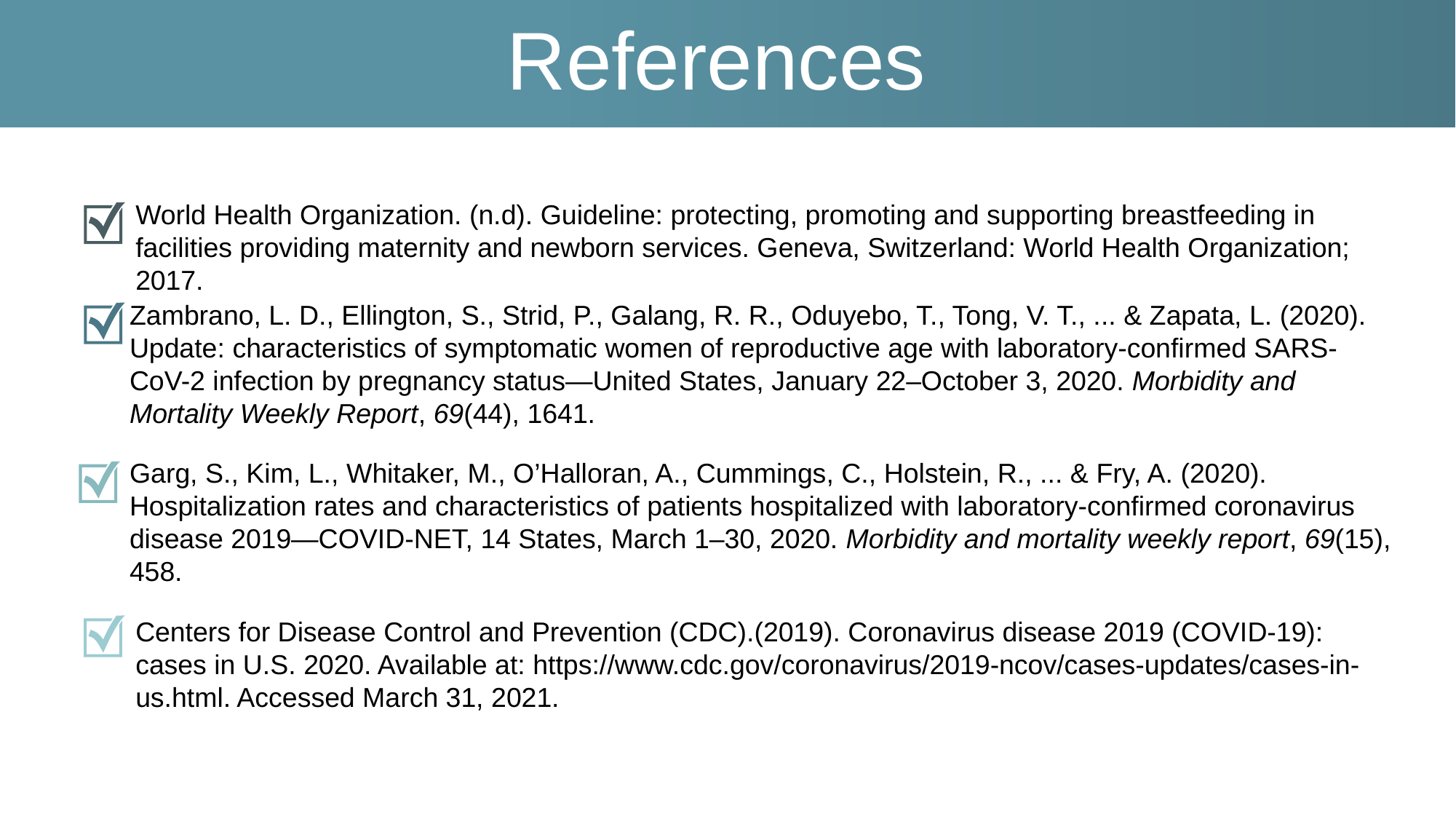

References
World Health Organization. (n.d). Guideline: protecting, promoting and supporting breastfeeding in facilities providing maternity and newborn services. Geneva, Switzerland: World Health Organization; 2017.

Zambrano, L. D., Ellington, S., Strid, P., Galang, R. R., Oduyebo, T., Tong, V. T., ... & Zapata, L. (2020). Update: characteristics of symptomatic women of reproductive age with laboratory-confirmed SARS-CoV-2 infection by pregnancy status—United States, January 22–October 3, 2020. Morbidity and Mortality Weekly Report, 69(44), 1641.

Garg, S., Kim, L., Whitaker, M., O’Halloran, A., Cummings, C., Holstein, R., ... & Fry, A. (2020). Hospitalization rates and characteristics of patients hospitalized with laboratory-confirmed coronavirus disease 2019—COVID-NET, 14 States, March 1–30, 2020. Morbidity and mortality weekly report, 69(15), 458.

Centers for Disease Control and Prevention (CDC).(2019). Coronavirus disease 2019 (COVID-19): cases in U.S. 2020. Available at: https://www.cdc.gov/coronavirus/2019-ncov/cases-updates/cases-in-us.html. Accessed March 31, 2021.